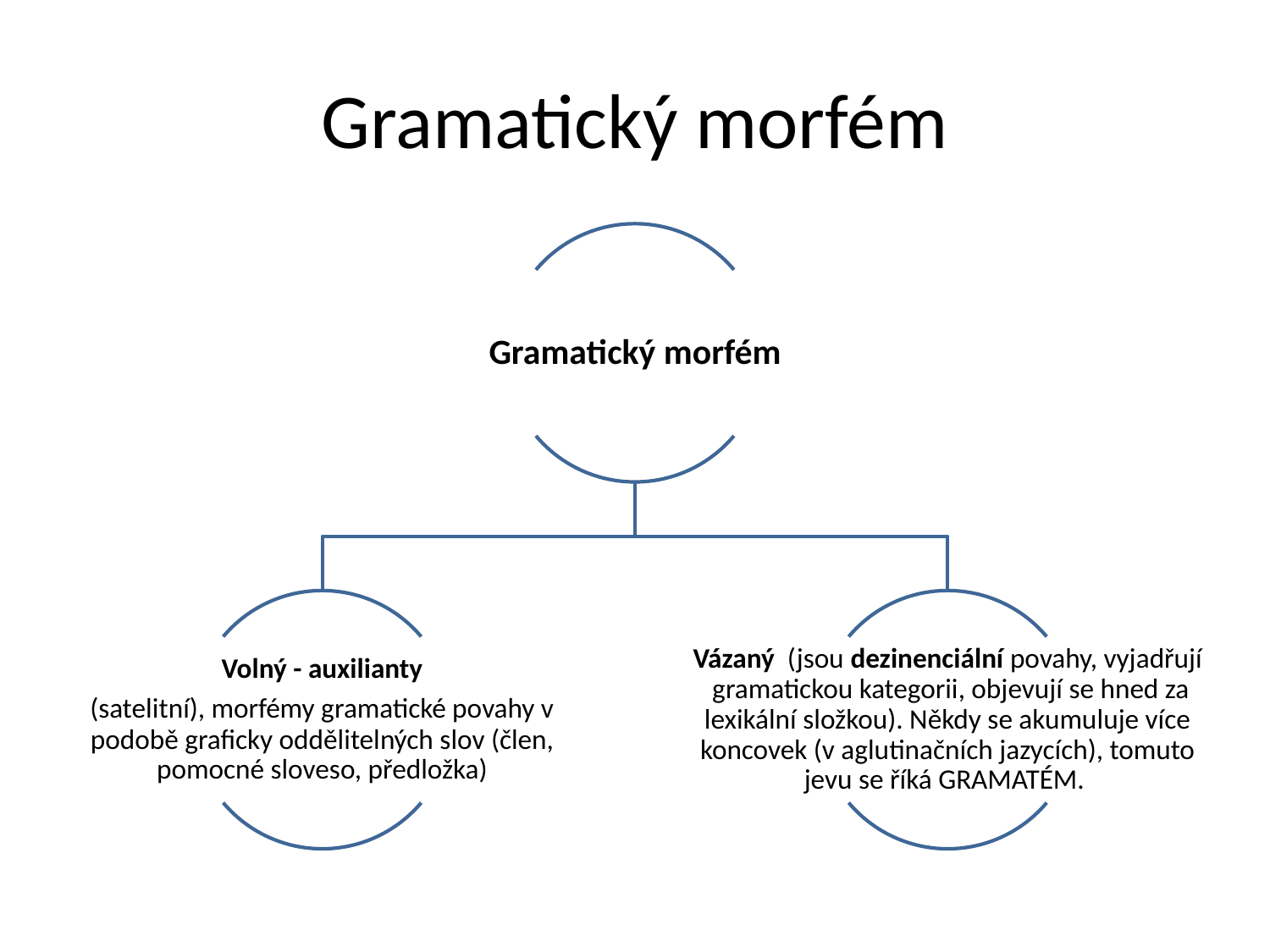

# Gramatický morfém
Gramatický morfém
Volný - auxilianty
(satelitní), morfémy gramatické povahy v podobě graficky oddělitelných slov (člen, pomocné sloveso, předložka)
Vázaný  (jsou dezinenciální povahy, vyjadřují  gramatickou kategorii, objevují se hned za lexikální složkou). Někdy se akumuluje více koncovek (v aglutinačních jazycích), tomuto jevu se říká GRAMATÉM.